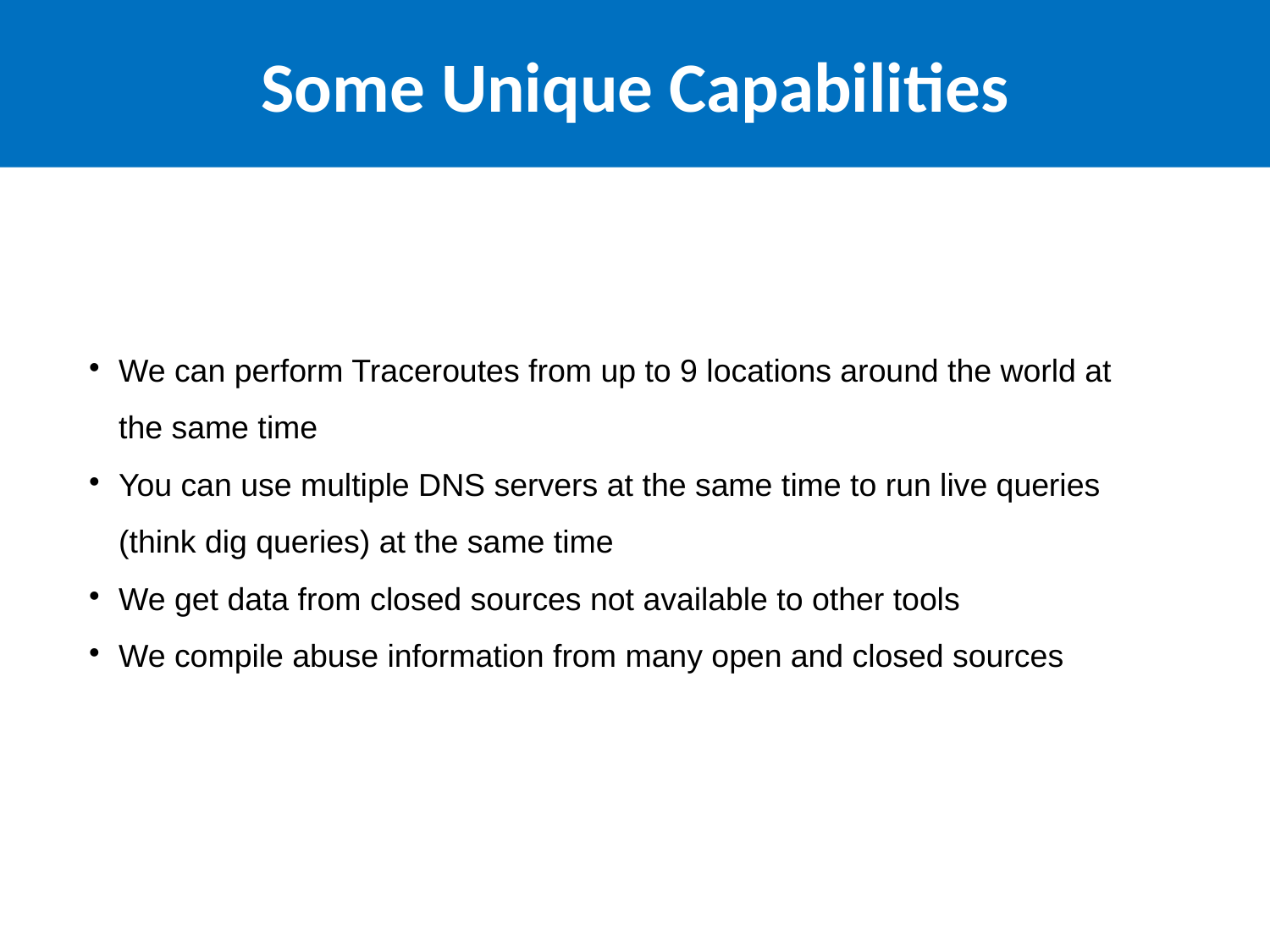

Some Unique Capabilities

We can perform Traceroutes from up to 9 locations around the world at the same time
You can use multiple DNS servers at the same time to run live queries (think dig queries) at the same time
We get data from closed sources not available to other tools
We compile abuse information from many open and closed sources